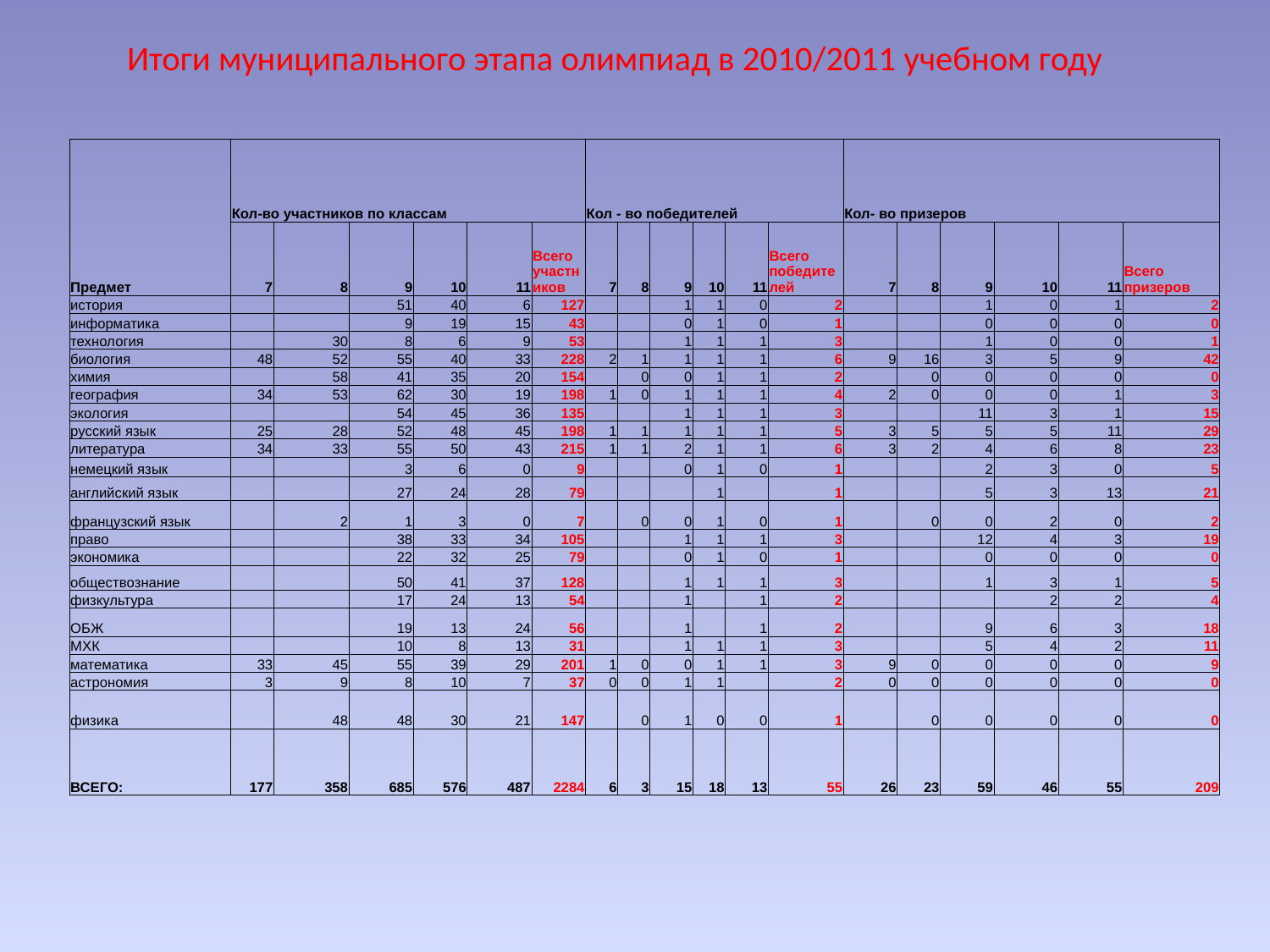

Итоги муниципального этапа олимпиад в 2010/2011 учебном году
| Предмет | Кол-во участников по классам |  |  |  |  |  | Кол - во победителей |  |  |  |  |  | Кол- во призеров |  |  |  |  |  |
| --- | --- | --- | --- | --- | --- | --- | --- | --- | --- | --- | --- | --- | --- | --- | --- | --- | --- | --- |
|  | 7 | 8 | 9 | 10 | 11 | Всего участников | 7 | 8 | 9 | 10 | 11 | Всего победителей | 7 | 8 | 9 | 10 | 11 | Всего призеров |
| история |  |  | 51 | 40 | 6 | 127 |  |  | 1 | 1 | 0 | 2 |  |  | 1 | 0 | 1 | 2 |
| информатика |  |  | 9 | 19 | 15 | 43 |  |  | 0 | 1 | 0 | 1 |  |  | 0 | 0 | 0 | 0 |
| технология |  | 30 | 8 | 6 | 9 | 53 |  |  | 1 | 1 | 1 | 3 |  |  | 1 | 0 | 0 | 1 |
| биология | 48 | 52 | 55 | 40 | 33 | 228 | 2 | 1 | 1 | 1 | 1 | 6 | 9 | 16 | 3 | 5 | 9 | 42 |
| химия |  | 58 | 41 | 35 | 20 | 154 |  | 0 | 0 | 1 | 1 | 2 |  | 0 | 0 | 0 | 0 | 0 |
| география | 34 | 53 | 62 | 30 | 19 | 198 | 1 | 0 | 1 | 1 | 1 | 4 | 2 | 0 | 0 | 0 | 1 | 3 |
| экология |  |  | 54 | 45 | 36 | 135 |  |  | 1 | 1 | 1 | 3 |  |  | 11 | 3 | 1 | 15 |
| русский язык | 25 | 28 | 52 | 48 | 45 | 198 | 1 | 1 | 1 | 1 | 1 | 5 | 3 | 5 | 5 | 5 | 11 | 29 |
| литература | 34 | 33 | 55 | 50 | 43 | 215 | 1 | 1 | 2 | 1 | 1 | 6 | 3 | 2 | 4 | 6 | 8 | 23 |
| немецкий язык |  |  | 3 | 6 | 0 | 9 |  |  | 0 | 1 | 0 | 1 |  |  | 2 | 3 | 0 | 5 |
| английский язык |  |  | 27 | 24 | 28 | 79 |  |  |  | 1 |  | 1 |  |  | 5 | 3 | 13 | 21 |
| французский язык |  | 2 | 1 | 3 | 0 | 7 |  | 0 | 0 | 1 | 0 | 1 |  | 0 | 0 | 2 | 0 | 2 |
| право |  |  | 38 | 33 | 34 | 105 |  |  | 1 | 1 | 1 | 3 |  |  | 12 | 4 | 3 | 19 |
| экономика |  |  | 22 | 32 | 25 | 79 |  |  | 0 | 1 | 0 | 1 |  |  | 0 | 0 | 0 | 0 |
| обществознание |  |  | 50 | 41 | 37 | 128 |  |  | 1 | 1 | 1 | 3 |  |  | 1 | 3 | 1 | 5 |
| физкультура |  |  | 17 | 24 | 13 | 54 |  |  | 1 |  | 1 | 2 |  |  |  | 2 | 2 | 4 |
| ОБЖ |  |  | 19 | 13 | 24 | 56 |  |  | 1 |  | 1 | 2 |  |  | 9 | 6 | 3 | 18 |
| МХК |  |  | 10 | 8 | 13 | 31 |  |  | 1 | 1 | 1 | 3 |  |  | 5 | 4 | 2 | 11 |
| математика | 33 | 45 | 55 | 39 | 29 | 201 | 1 | 0 | 0 | 1 | 1 | 3 | 9 | 0 | 0 | 0 | 0 | 9 |
| астрономия | 3 | 9 | 8 | 10 | 7 | 37 | 0 | 0 | 1 | 1 |  | 2 | 0 | 0 | 0 | 0 | 0 | 0 |
| физика |  | 48 | 48 | 30 | 21 | 147 |  | 0 | 1 | 0 | 0 | 1 |  | 0 | 0 | 0 | 0 | 0 |
| ВСЕГО: | 177 | 358 | 685 | 576 | 487 | 2284 | 6 | 3 | 15 | 18 | 13 | 55 | 26 | 23 | 59 | 46 | 55 | 209 |